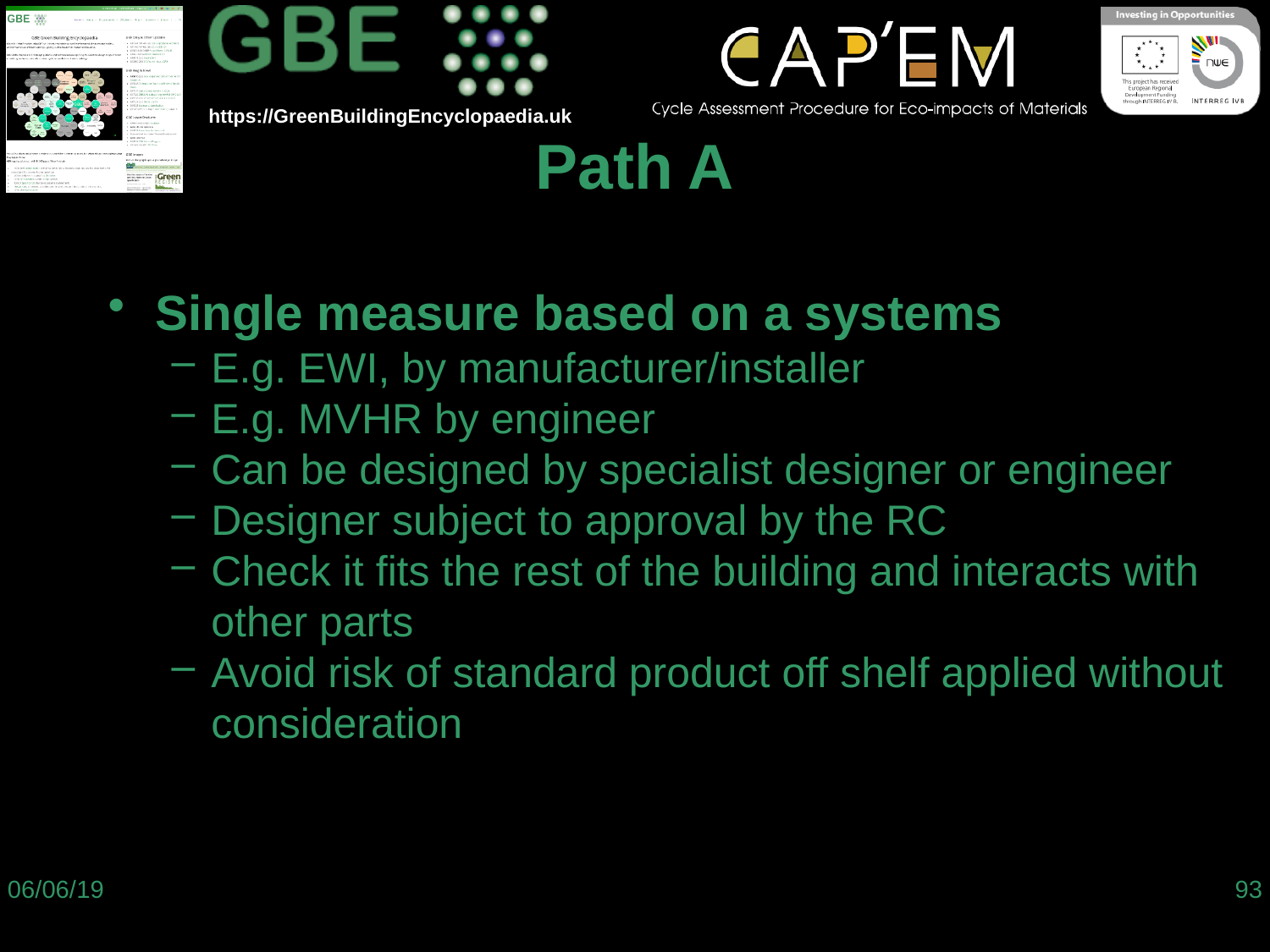

Single measure based on a systems
E.g. EWI, by manufacturer/installer
E.g. MVHR by engineer
Can be designed by specialist designer or engineer
Designer subject to approval by the RC
Check it fits the rest of the building and interacts with other parts
Avoid risk of standard product off shelf applied without consideration
Path A
06/06/19
93